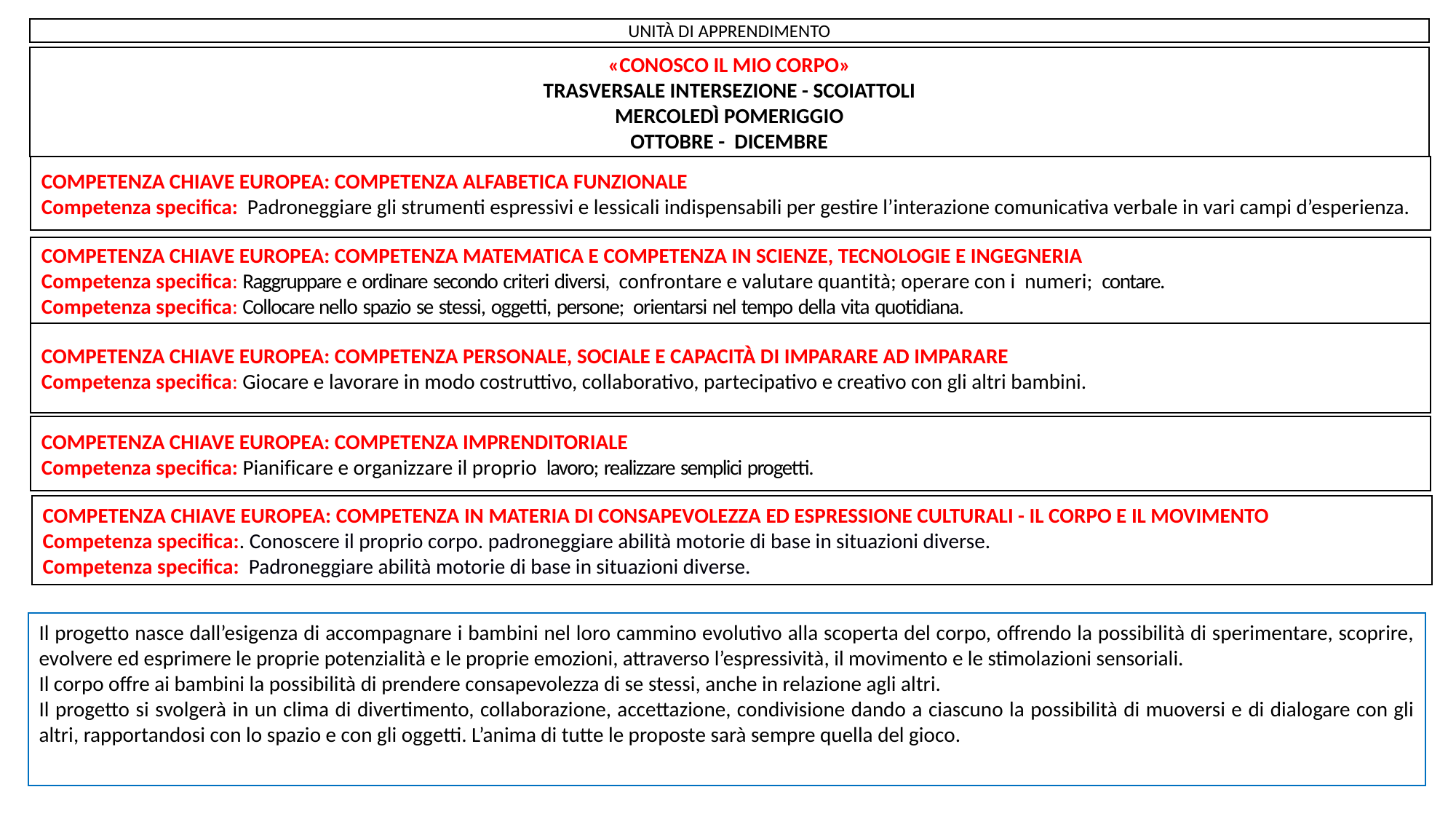

UNITÀ DI APPRENDIMENTO
«CONOSCO IL MIO CORPO»
TRASVERSALE INTERSEZIONE - SCOIATTOLI
MERCOLEDÌ POMERIGGIO
OTTOBRE -  DICEMBRE
COMPETENZA CHIAVE EUROPEA: COMPETENZA ALFABETICA FUNZIONALE
Competenza specifica:  Padroneggiare gli strumenti espressivi e lessicali indispensabili per gestire l’interazione comunicativa verbale in vari campi d’esperienza.
COMPETENZA CHIAVE EUROPEA: COMPETENZA MATEMATICA E COMPETENZA IN SCIENZE, TECNOLOGIE E INGEGNERIA
Competenza specifica: Raggruppare e ordinare secondo criteri diversi,  confrontare e valutare quantità; operare con i  numeri;  contare.
Competenza specifica: Collocare nello spazio se stessi, oggetti, persone;  orientarsi nel tempo della vita quotidiana.
COMPETENZA CHIAVE EUROPEA: COMPETENZA PERSONALE, SOCIALE E CAPACITÀ DI IMPARARE AD IMPARARE
Competenza specifica: Giocare e lavorare in modo costruttivo, collaborativo, partecipativo e creativo con gli altri bambini.
COMPETENZA CHIAVE EUROPEA: COMPETENZA IMPRENDITORIALE
Competenza specifica: Pianificare e organizzare il proprio  lavoro; realizzare semplici progetti.
COMPETENZA CHIAVE EUROPEA: COMPETENZA IN MATERIA DI CONSAPEVOLEZZA ED ESPRESSIONE CULTURALI - IL CORPO E IL MOVIMENTO
Competenza specifica:. Conoscere il proprio corpo. padroneggiare abilità motorie di base in situazioni diverse.
Competenza specifica:  Padroneggiare abilità motorie di base in situazioni diverse.
Il progetto nasce dall’esigenza di accompagnare i bambini nel loro cammino evolutivo alla scoperta del corpo, offrendo la possibilità di sperimentare, scoprire, evolvere ed esprimere le proprie potenzialità e le proprie emozioni, attraverso l’espressività, il movimento e le stimolazioni sensoriali.
Il corpo offre ai bambini la possibilità di prendere consapevolezza di se stessi, anche in relazione agli altri.
Il progetto si svolgerà in un clima di divertimento, collaborazione, accettazione, condivisione dando a ciascuno la possibilità di muoversi e di dialogare con gli altri, rapportandosi con lo spazio e con gli oggetti. L’anima di tutte le proposte sarà sempre quella del gioco.